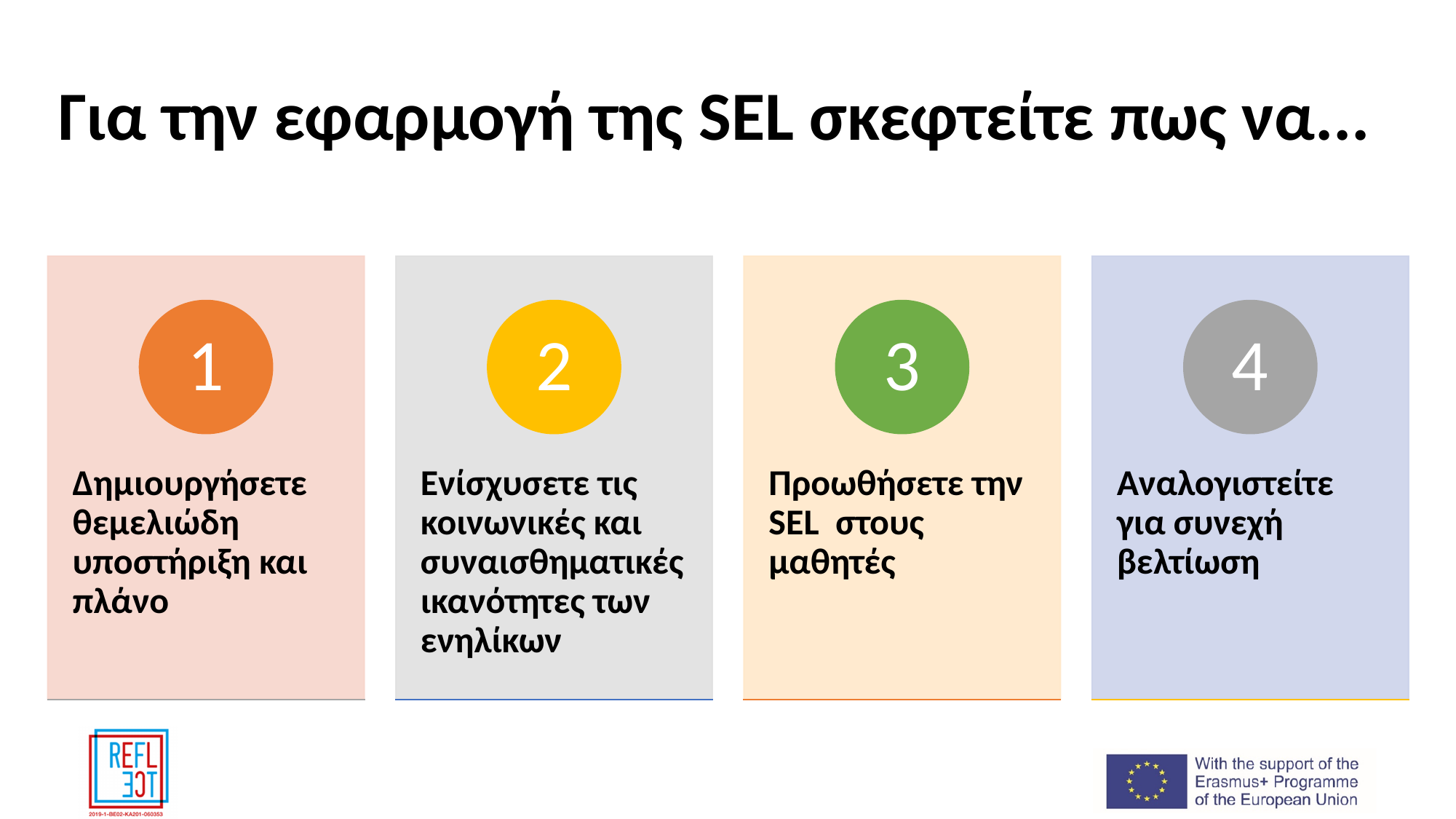

# Για την εφαρμογή της SEL σκεφτείτε πως να...

1
2
3
4
Δημιουργήσετε θεμελιώδη υποστήριξη και πλάνο
Ενίσχυσετε τις κοινωνικές και συναισθηματικές ικανότητες των ενηλίκων
Προωθήσετε την SEL  στους μαθητές
Αναλογιστείτε για συνεχή βελτίωση